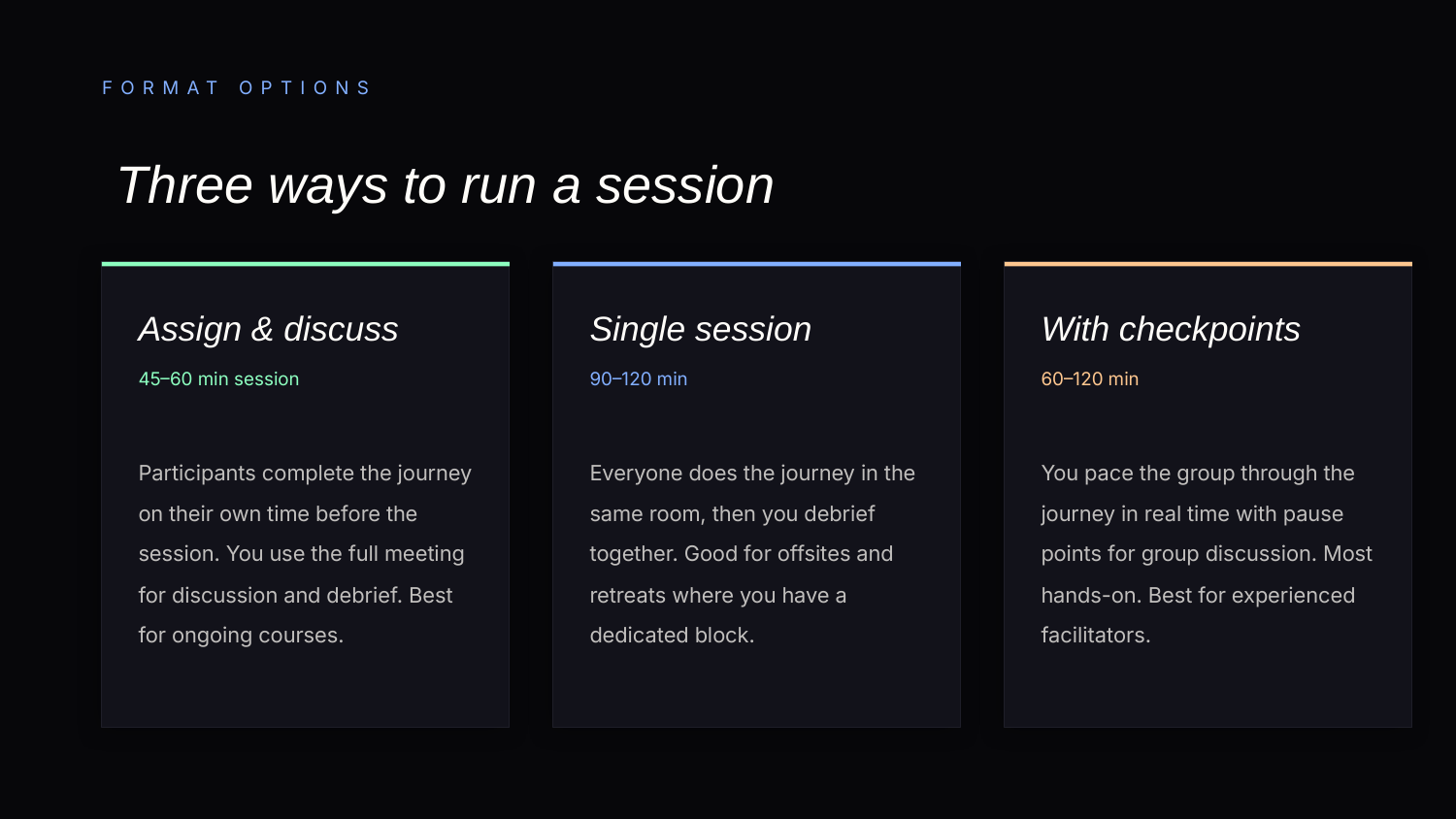

FORMAT OPTIONS
Three ways to run a session

Assign & discuss
Single session
With checkpoints
45–60 min session
90–120 min
60–120 min
Participants complete the journey on their own time before the session. You use the full meeting for discussion and debrief. Best for ongoing courses.
Everyone does the journey in the same room, then you debrief together. Good for offsites and retreats where you have a dedicated block.
You pace the group through the journey in real time with pause points for group discussion. Most hands-on. Best for experienced facilitators.